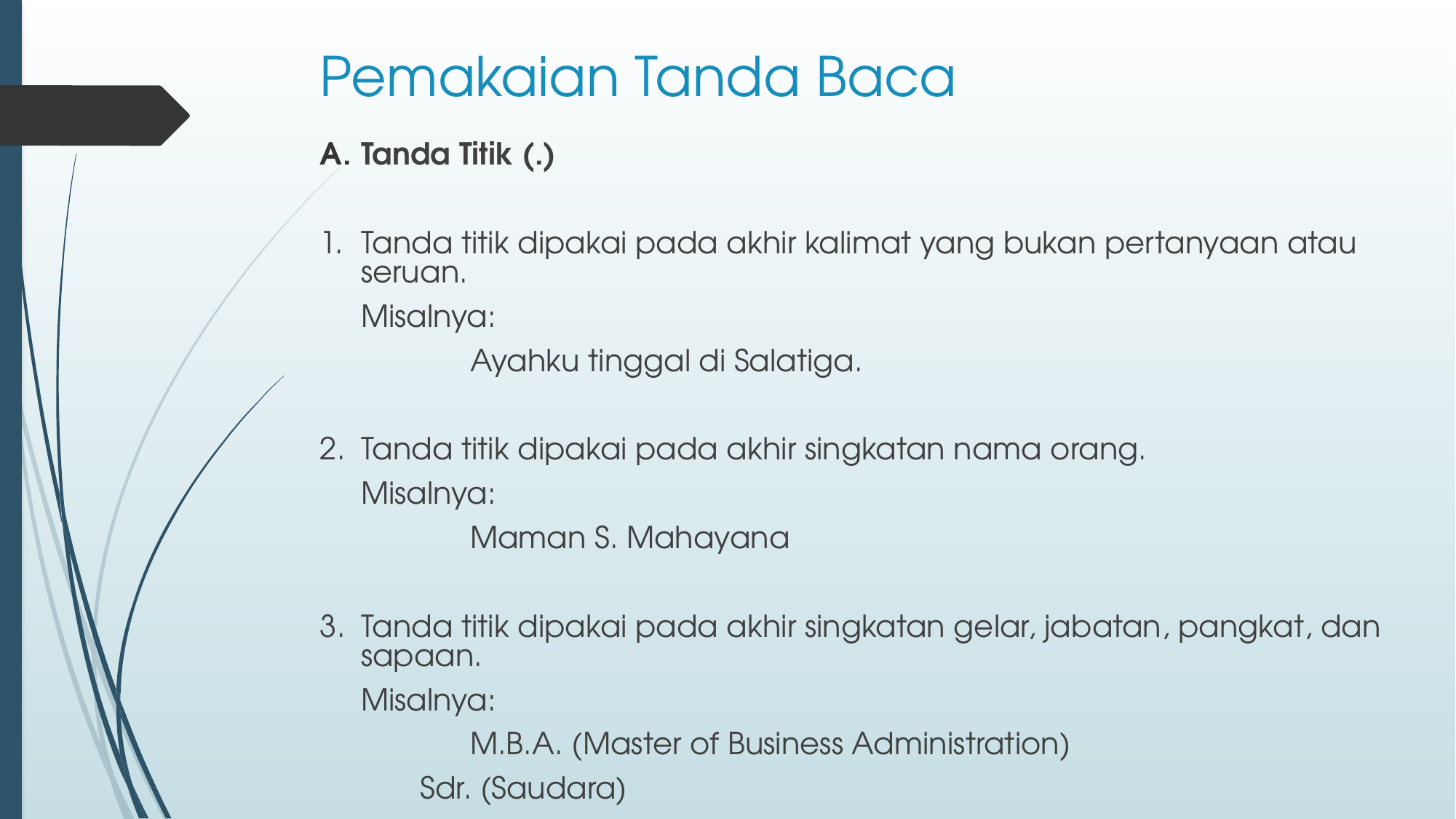

# Pemakaian Tanda Baca
Tanda Titik (.)

1.	Tanda titik dipakai pada akhir kalimat yang bukan pertanyaan atau seruan.
	Misalnya:
		Ayahku tinggal di Salatiga.

2.	Tanda titik dipakai pada akhir singkatan nama orang.
	Misalnya:
		Maman S. Mahayana

3.	Tanda titik dipakai pada akhir singkatan gelar, jabatan, pangkat, dan sapaan.
	Misalnya:
		M.B.A. (Master of Business Administration)
            Sdr. (Saudara)